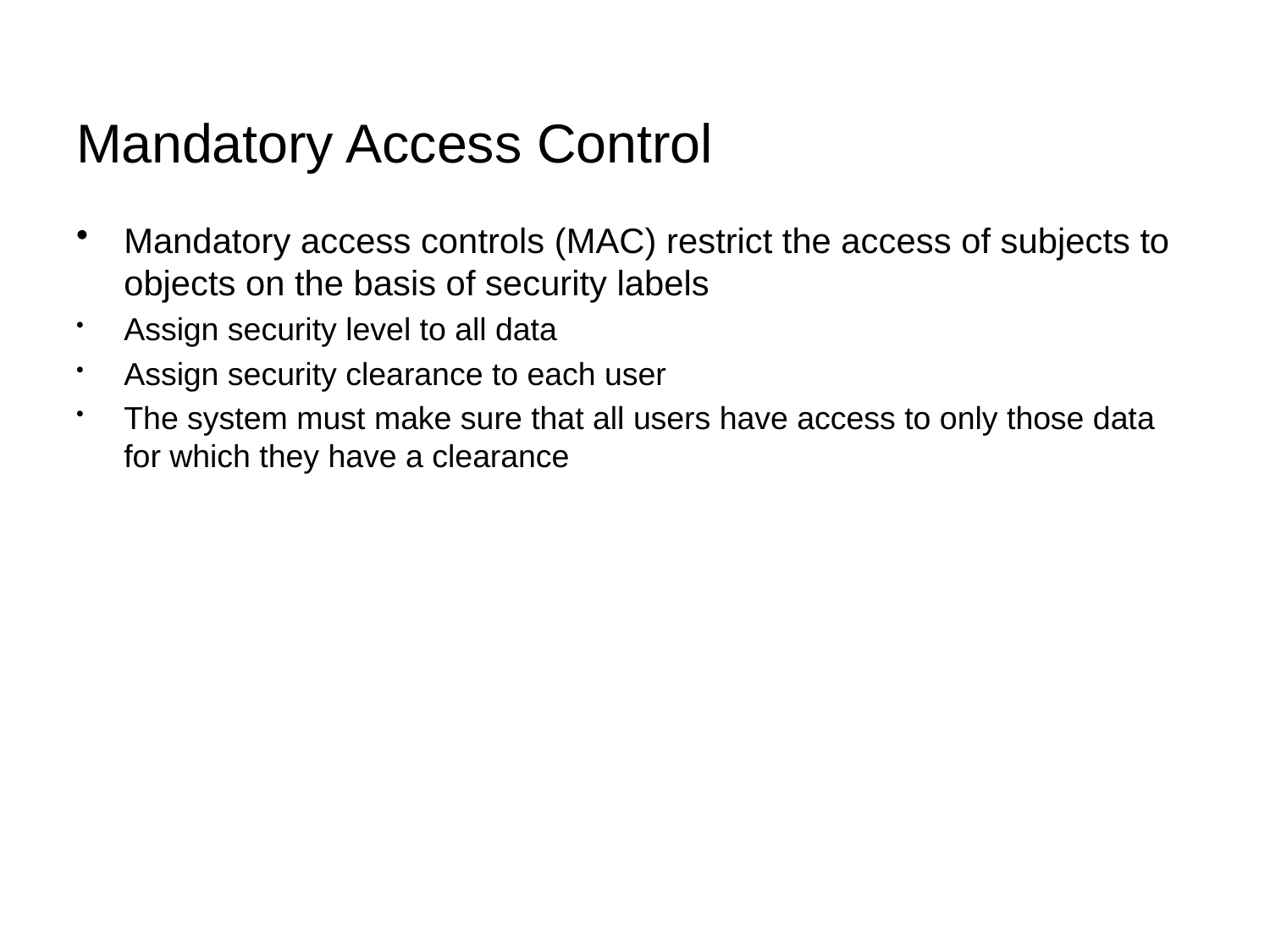

# Mandatory Access Control
Mandatory access controls (MAC) restrict the access of subjects to objects on the basis of security labels
Assign security level to all data
Assign security clearance to each user
The system must make sure that all users have access to only those data for which they have a clearance